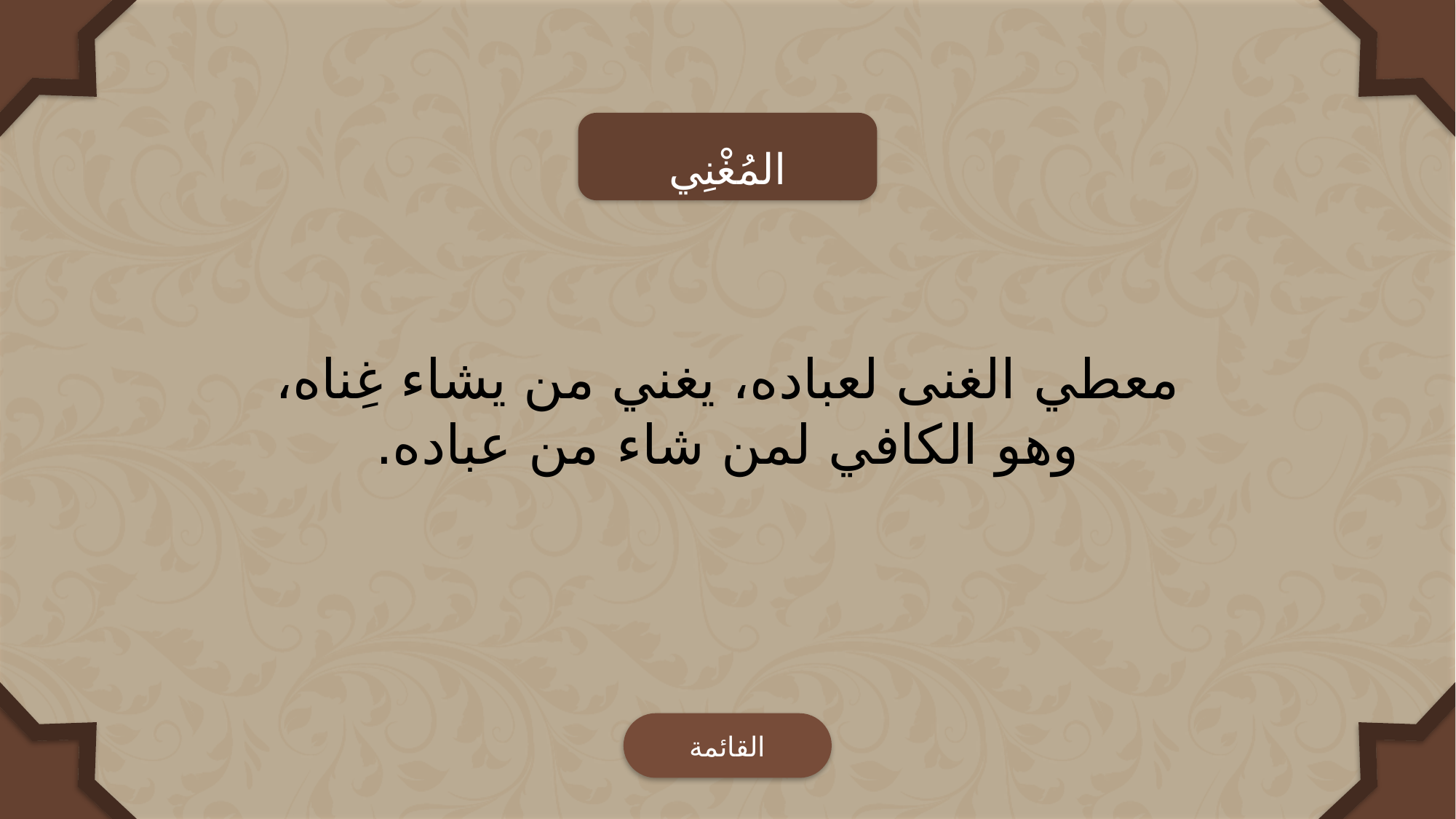

المُغْنِي
معطي الغنى لعباده، يغني من يشاء غِناه، وهو الكافي لمن شاء من عباده.

القائمة